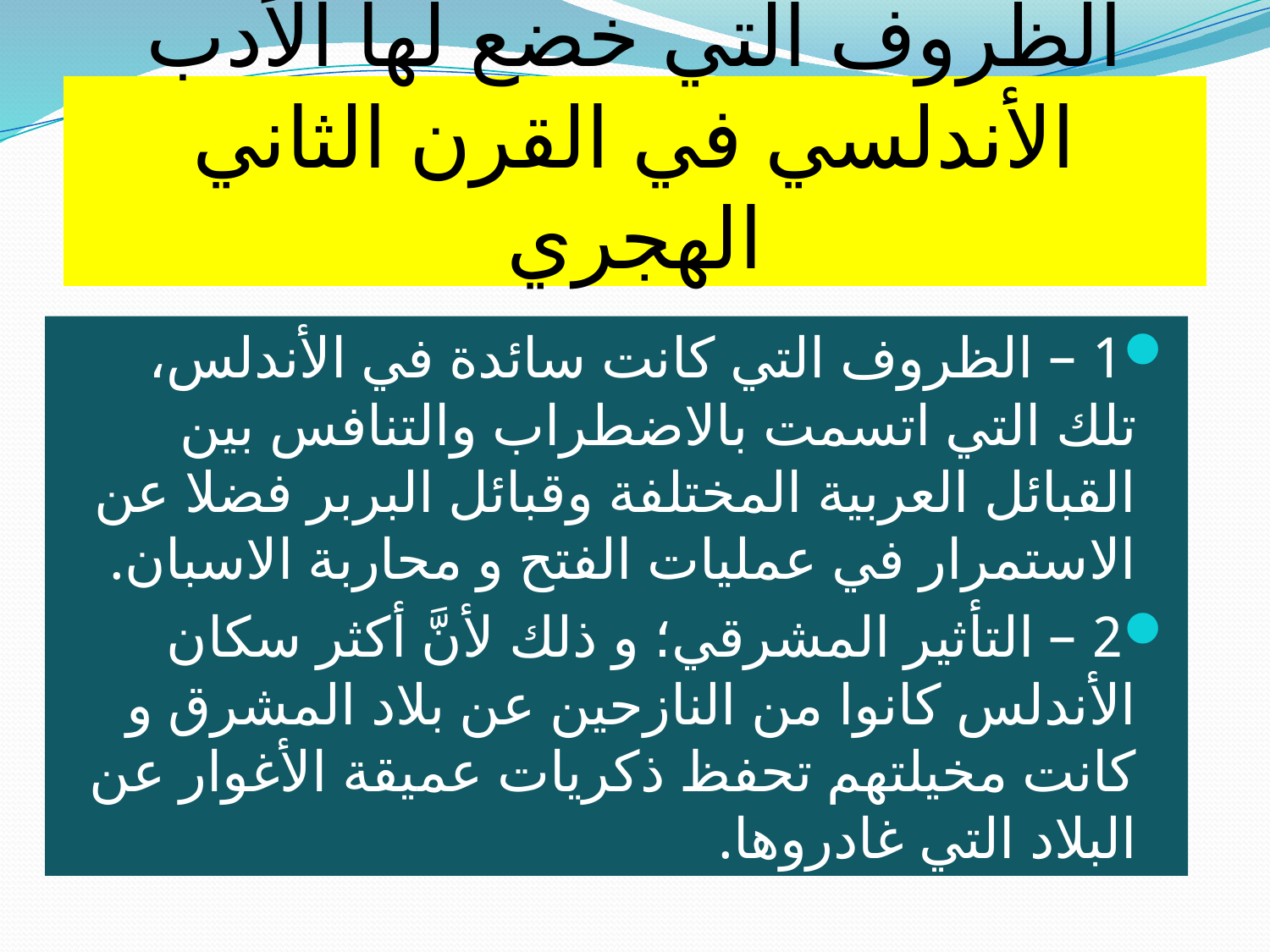

# الظروف التي خضع لها الأدب الأندلسي في القرن الثاني الهجري
1 – الظروف التي كانت سائدة في الأندلس، تلك التي اتسمت بالاضطراب والتنافس بين القبائل العربية المختلفة وقبائل البربر فضلا عن الاستمرار في عمليات الفتح و محاربة الاسبان.
2 – التأثير المشرقي؛ و ذلك لأنَّ أكثر سكان الأندلس كانوا من النازحين عن بلاد المشرق و كانت مخيلتهم تحفظ ذكريات عميقة الأغوار عن البلاد التي غادروها.